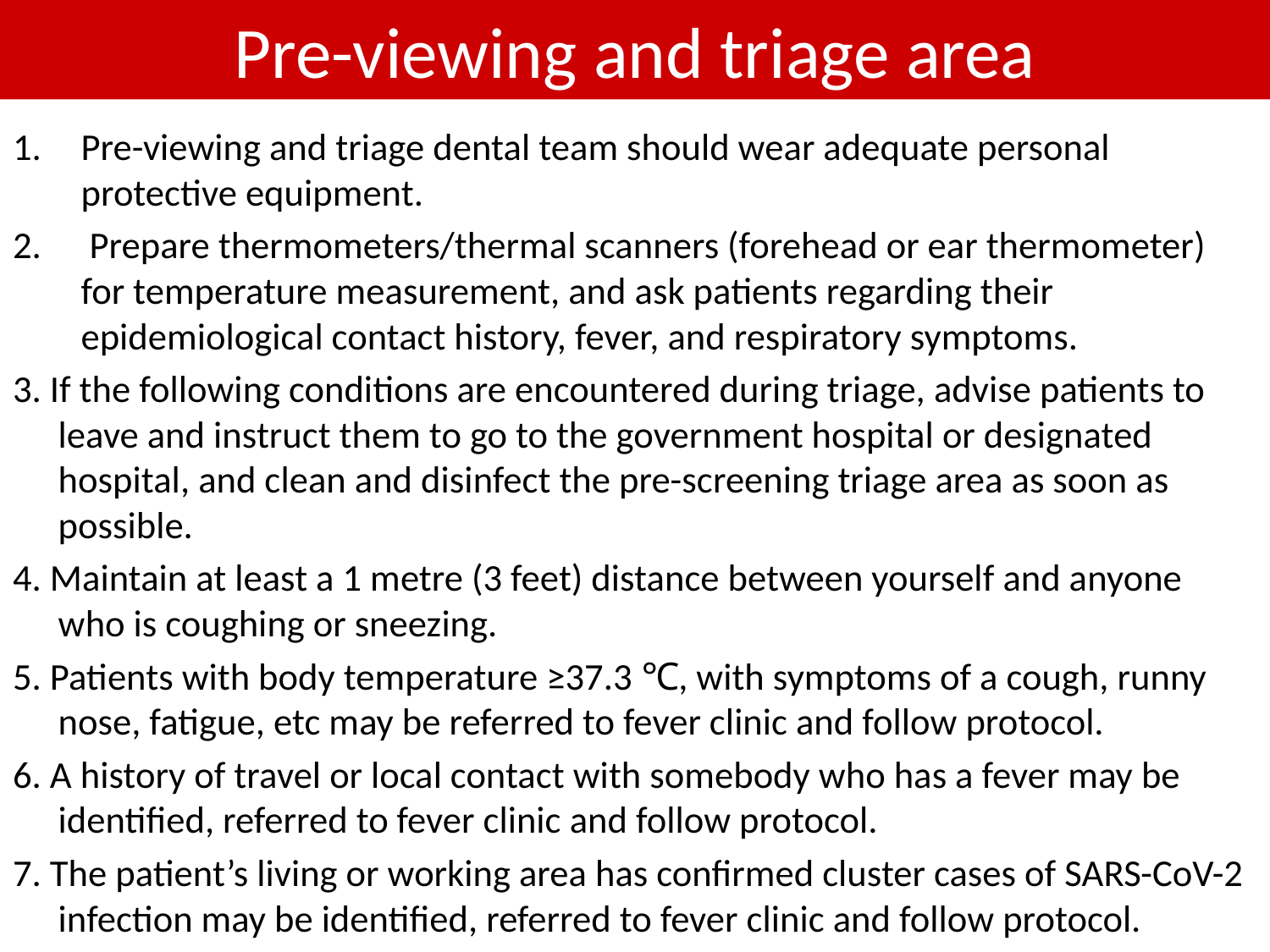

# Pre-viewing and triage area
Pre-viewing and triage dental team should wear adequate personal protective equipment.
 Prepare thermometers/thermal scanners (forehead or ear thermometer) for temperature measurement, and ask patients regarding their epidemiological contact history, fever, and respiratory symptoms.
3. If the following conditions are encountered during triage, advise patients to leave and instruct them to go to the government hospital or designated hospital, and clean and disinfect the pre-screening triage area as soon as possible.
4. Maintain at least a 1 metre (3 feet) distance between yourself and anyone who is coughing or sneezing.
5. Patients with body temperature ≥37.3 ℃, with symptoms of a cough, runny nose, fatigue, etc may be referred to fever clinic and follow protocol.
6. A history of travel or local contact with somebody who has a fever may be identified, referred to fever clinic and follow protocol.
7. The patient’s living or working area has confirmed cluster cases of SARS-CoV-2 infection may be identified, referred to fever clinic and follow protocol.